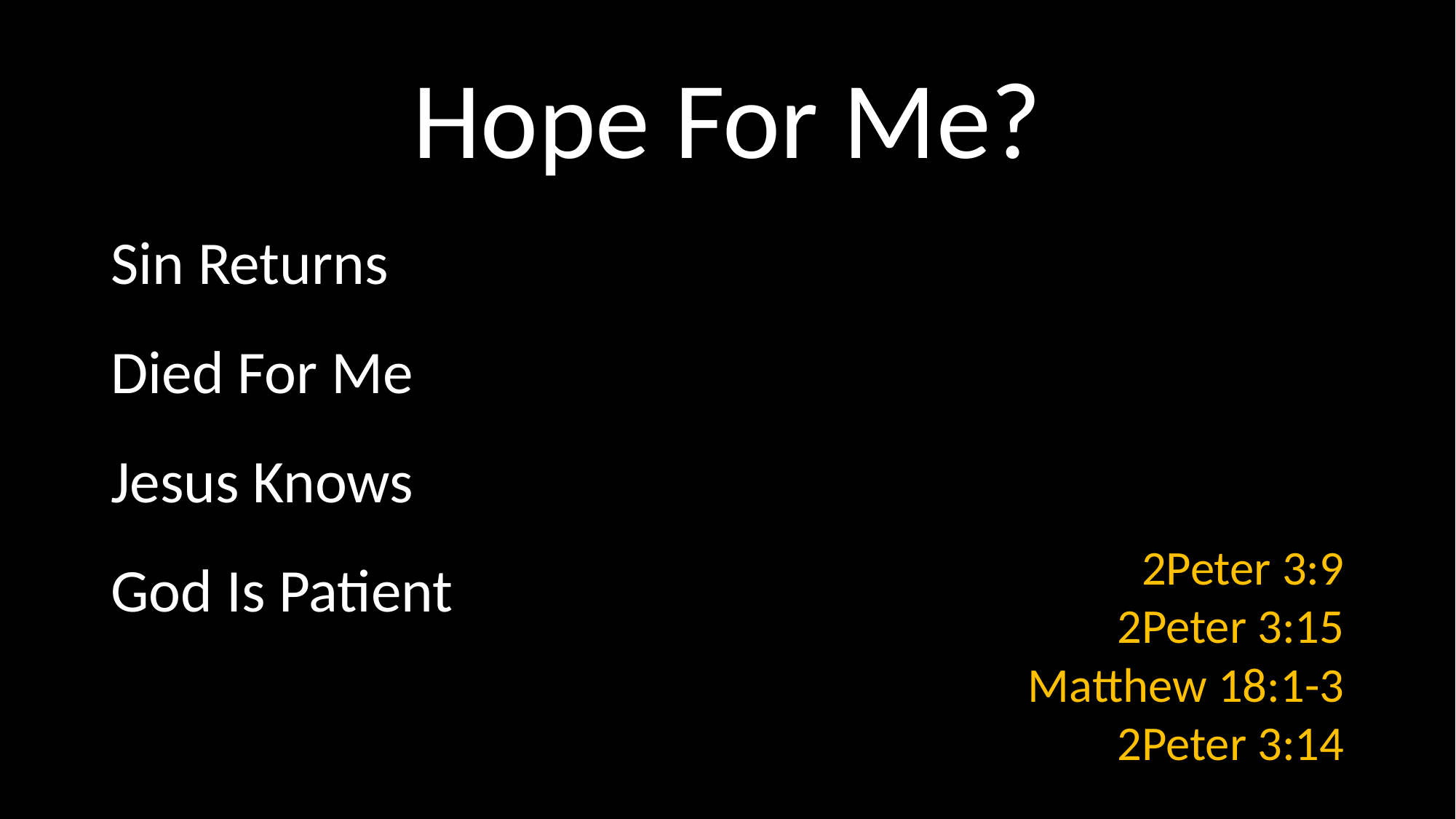

# Hope For Me?
Sin Returns
Died For Me
Jesus Knows
God Is Patient
 2Peter 3:9
2Peter 3:15
Matthew 18:1-3
2Peter 3:14